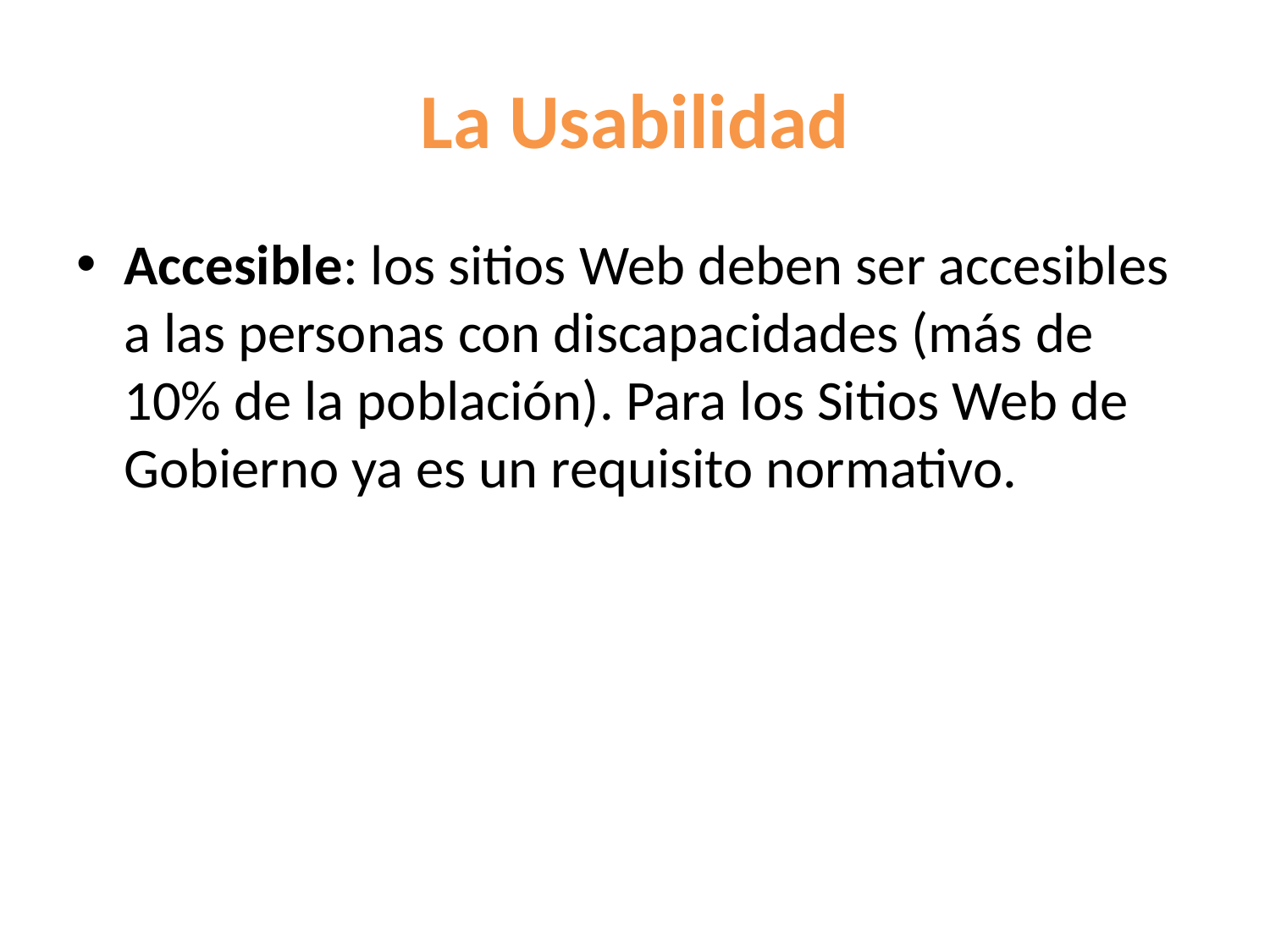

# La Usabilidad
Accesible: los sitios Web deben ser accesibles a las personas con discapacidades (más de 10% de la población). Para los Sitios Web de Gobierno ya es un requisito normativo.